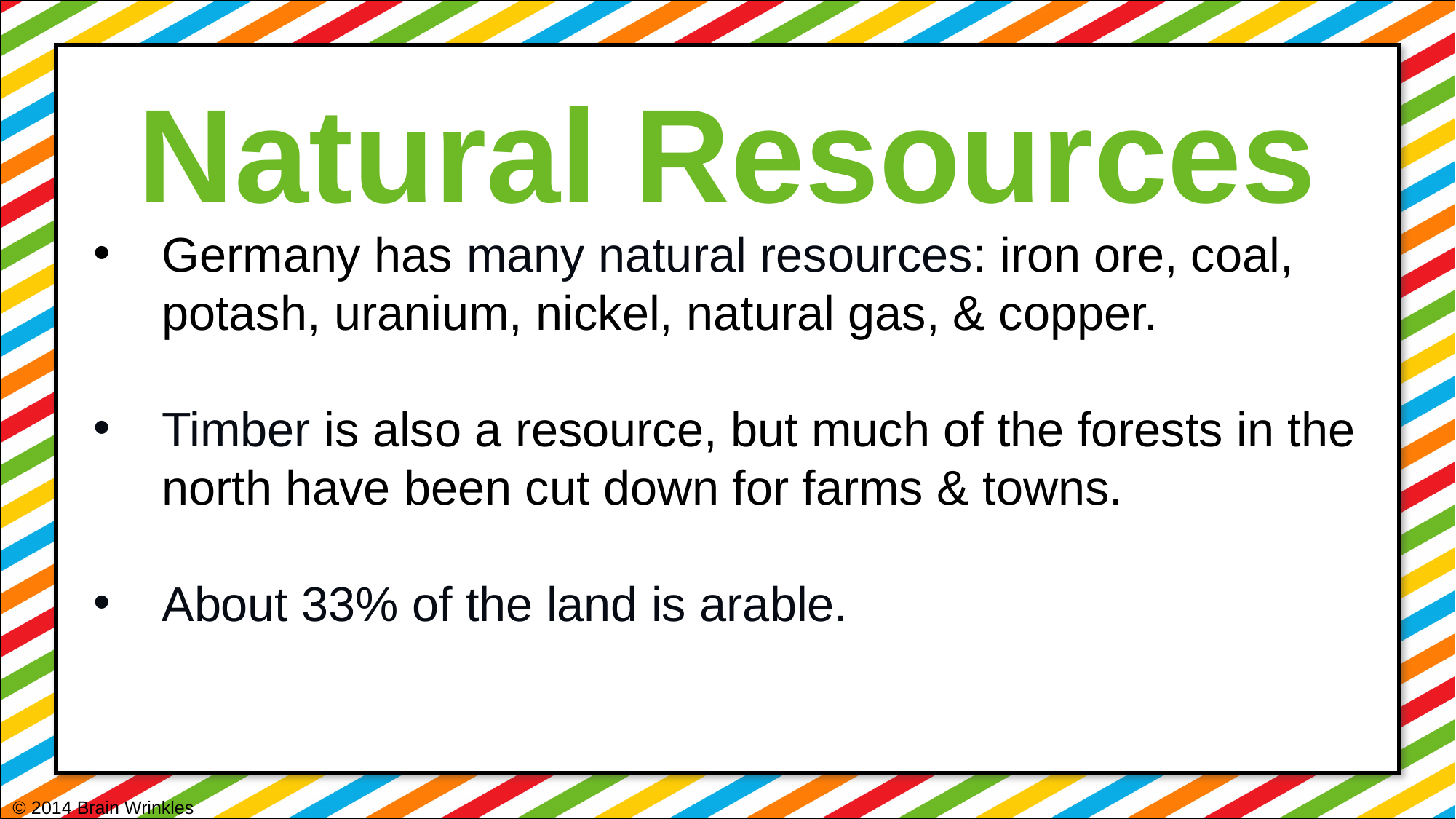

Natural Resources
Germany has many natural resources: iron ore, coal, potash, uranium, nickel, natural gas, & copper.

Timber is also a resource, but much of the forests in the north have been cut down for farms & towns.

About 33% of the land is arable.
© 2014 Brain Wrinkles